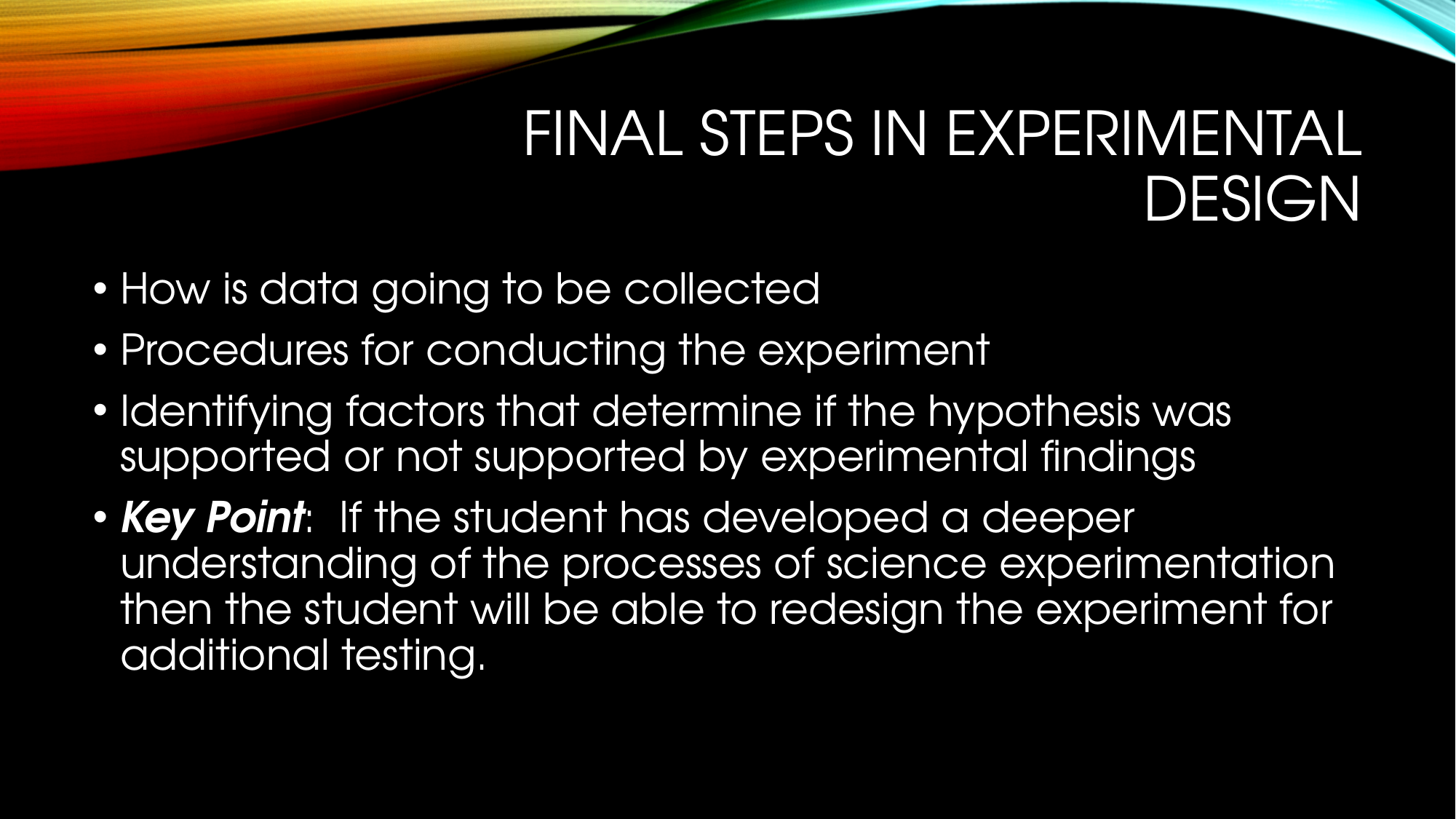

# Final Steps in Experimental Design
How is data going to be collected
Procedures for conducting the experiment
Identifying factors that determine if the hypothesis was supported or not supported by experimental findings
Key Point:  If the student has developed a deeper understanding of the processes of science experimentation then the student will be able to redesign the experiment for additional testing.